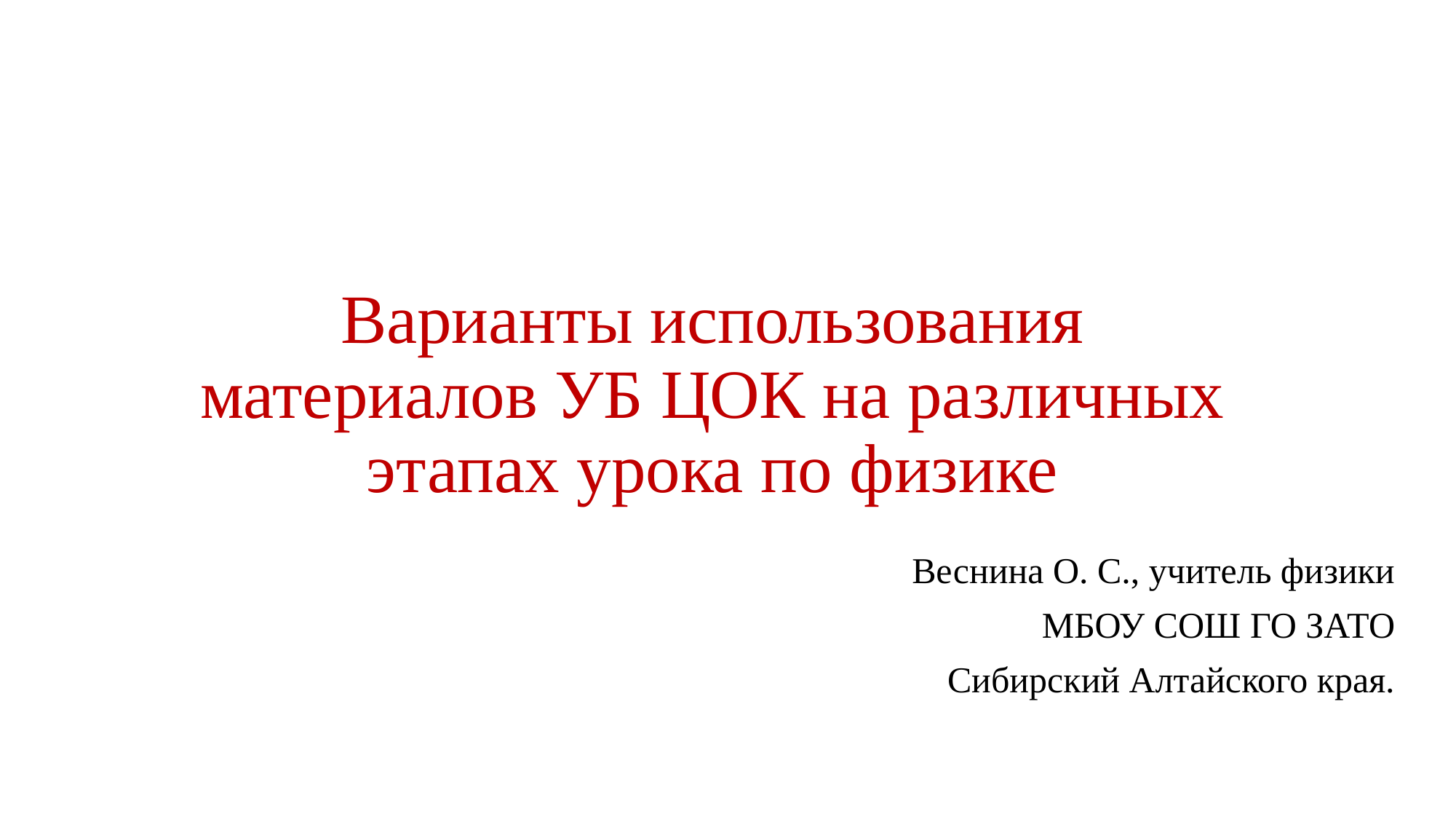

# Варианты использования материалов УБ ЦОК на различных этапах урока по физике
Веснина О. С., учитель физики
МБОУ СОШ ГО ЗАТО
Сибирский Алтайского края.